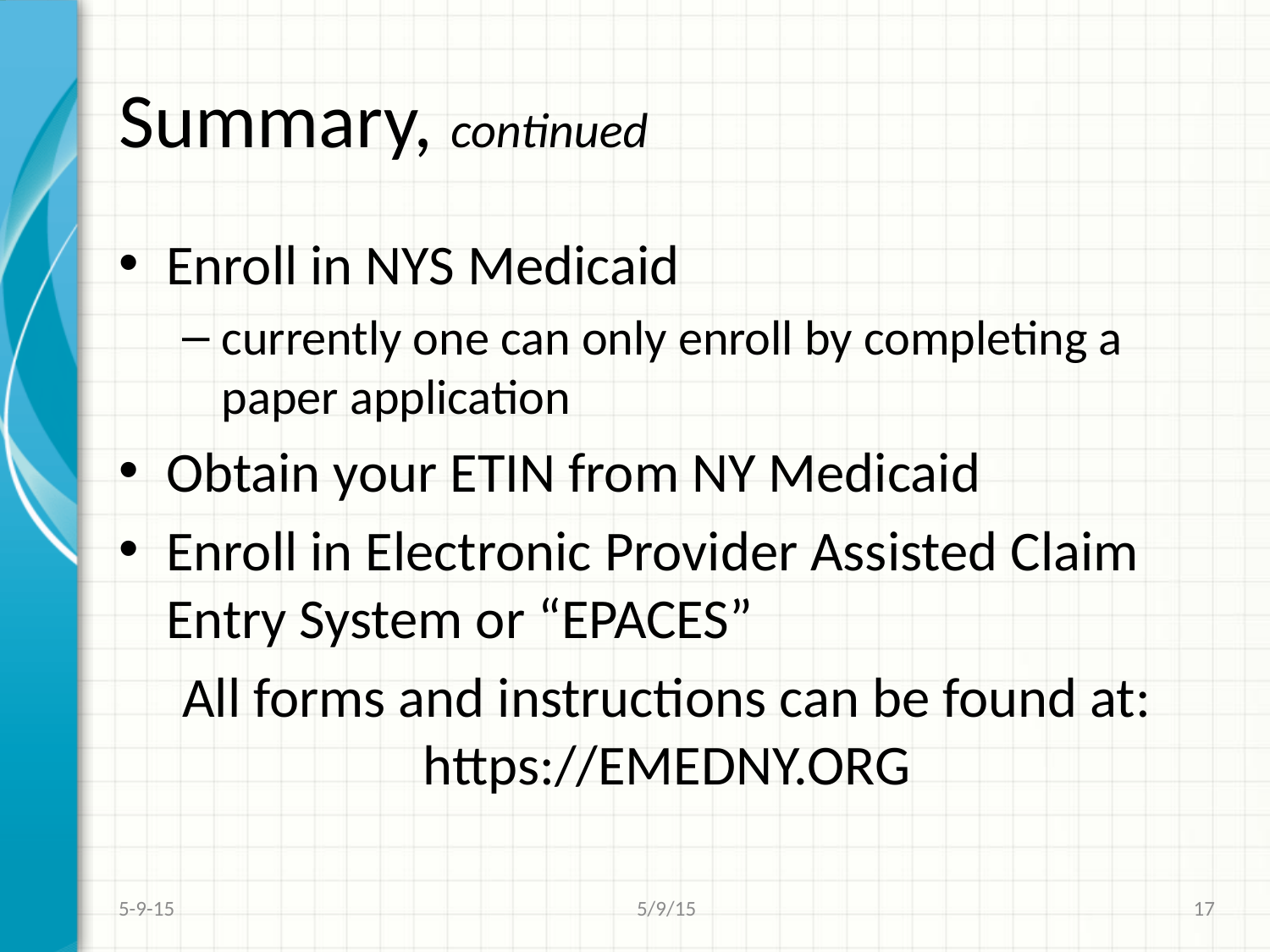

# Summary, continued
Enroll in NYS Medicaid
currently one can only enroll by completing a paper application
Obtain your ETIN from NY Medicaid
Enroll in Electronic Provider Assisted Claim Entry System or “EPACES”
All forms and instructions can be found at: https://EMEDNY.ORG

5-9-15
5/9/15
17